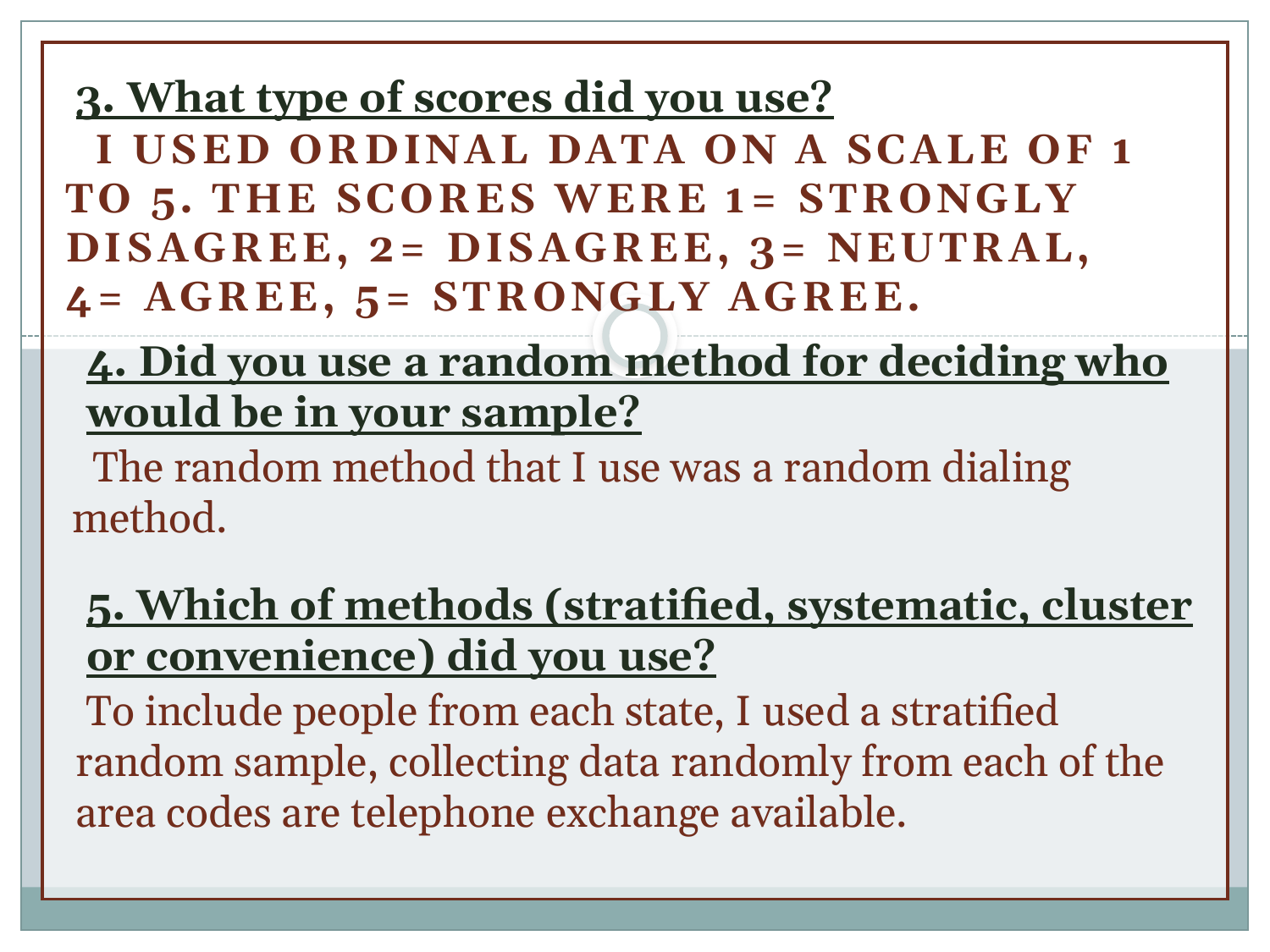

3. What type of scores did you use?
  I used ordinal data on a scale of 1 to 5. The scores were 1= strongly disagree, 2= disagree, 3= neutral, 4= agree, 5= strongly agree.

4. Did you use a random method for deciding who would be in your sample?
  The random method that I use was a random dialing method.

5. Which of methods (stratified, systematic, cluster or convenience) did you use?
 To include people from each state, I used a stratified random sample, collecting data randomly from each of the area codes are telephone exchange available.